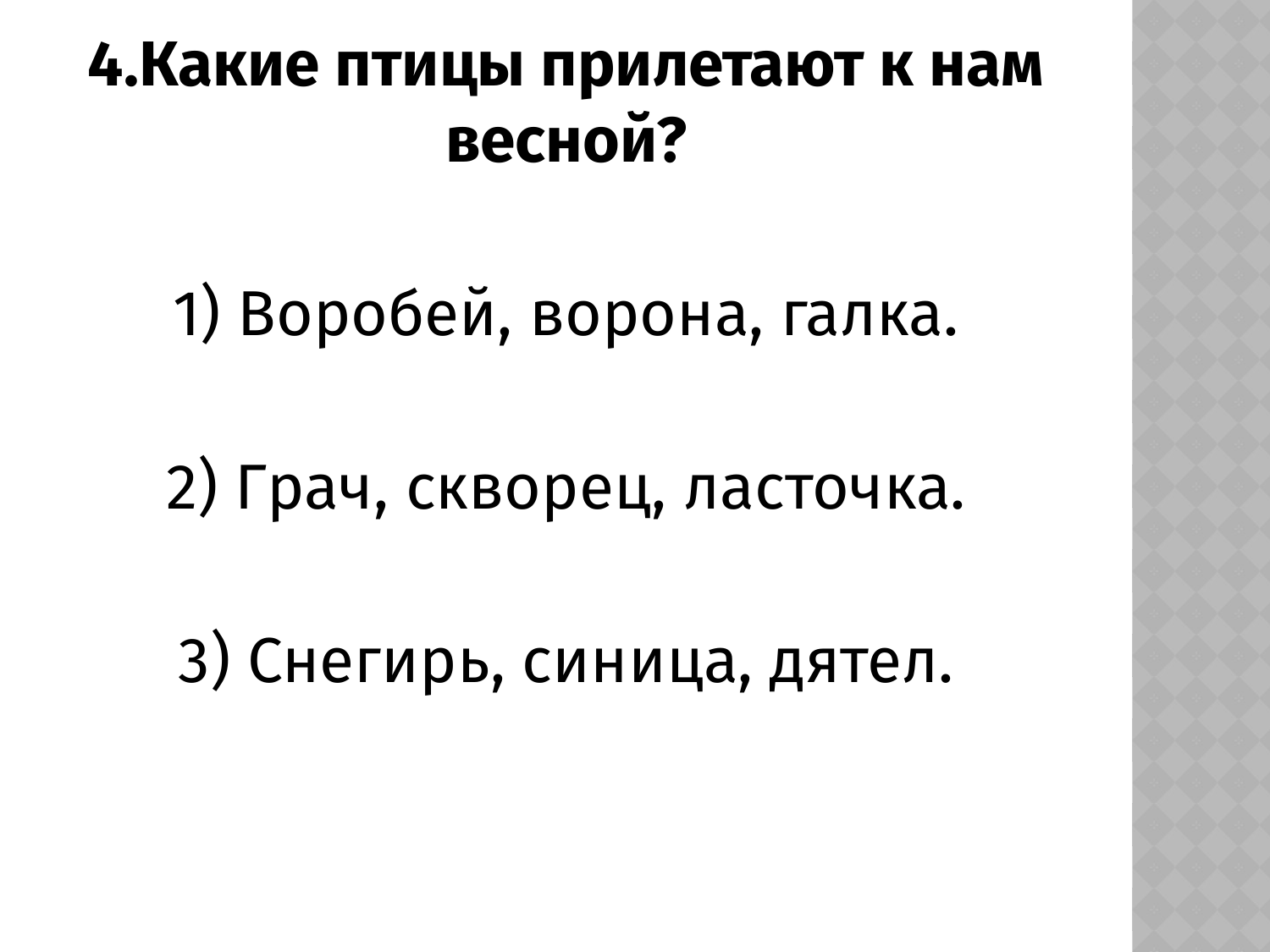

4.Какие птицы прилетают к нам весной?

1) Воробей, ворона, галка.

2) Грач, скворец, ласточка.

3) Снегирь, синица, дятел.